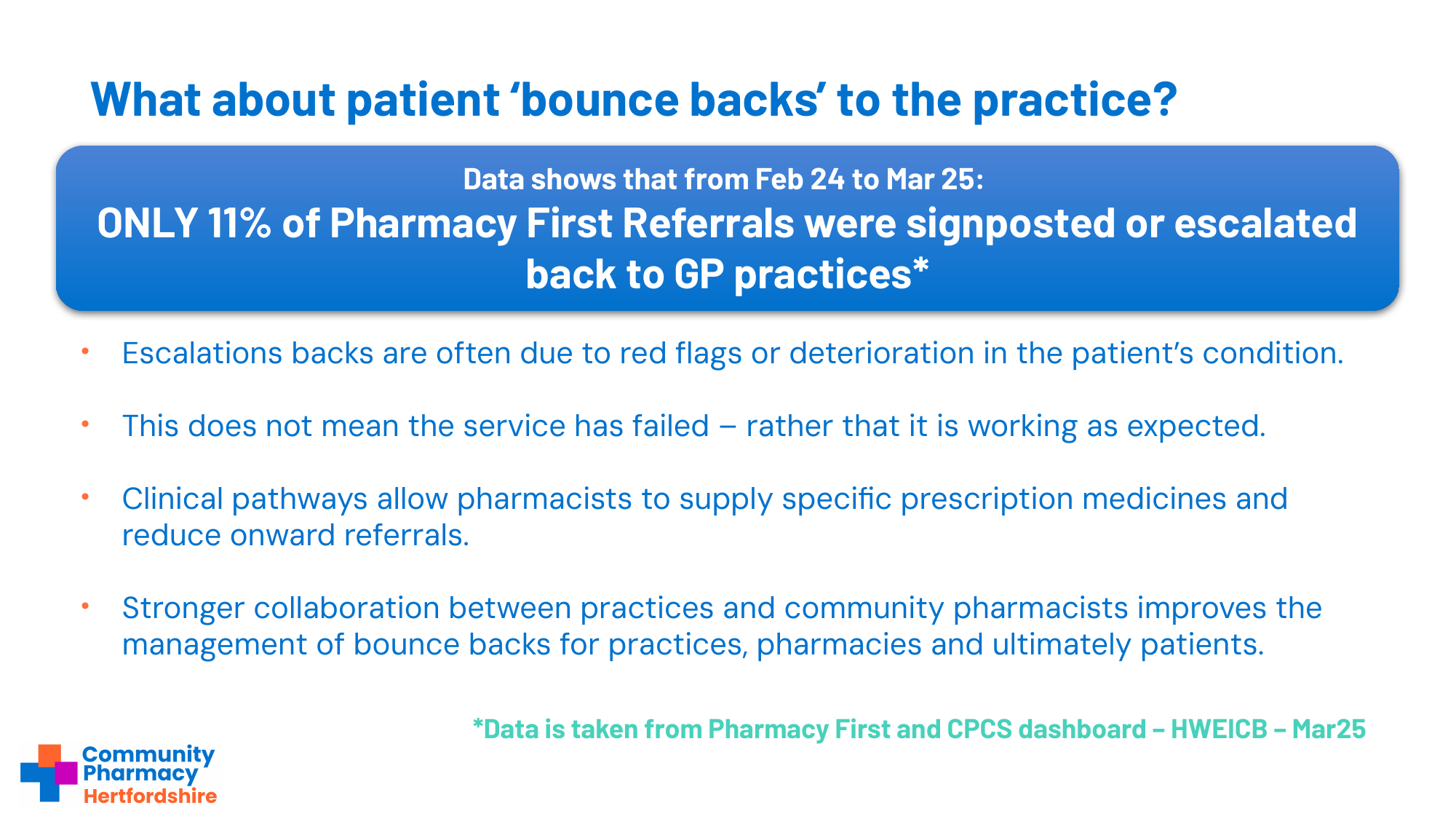

What about patient ‘bounce backs’ to the practice?
Data shows that from Feb 24 to Mar 25:
ONLY 11% of Pharmacy First Referrals were signposted or escalated back to GP practices*
Escalations backs are often due to red flags or deterioration in the patient’s condition.

This does not mean the service has failed – rather that it is working as expected.

Clinical pathways allow pharmacists to supply specific prescription medicines and reduce onward referrals.

Stronger collaboration between practices and community pharmacists improves the management of bounce backs for practices, pharmacies and ultimately patients.

*Data is taken from Pharmacy First and CPCS dashboard – HWEICB – Mar25